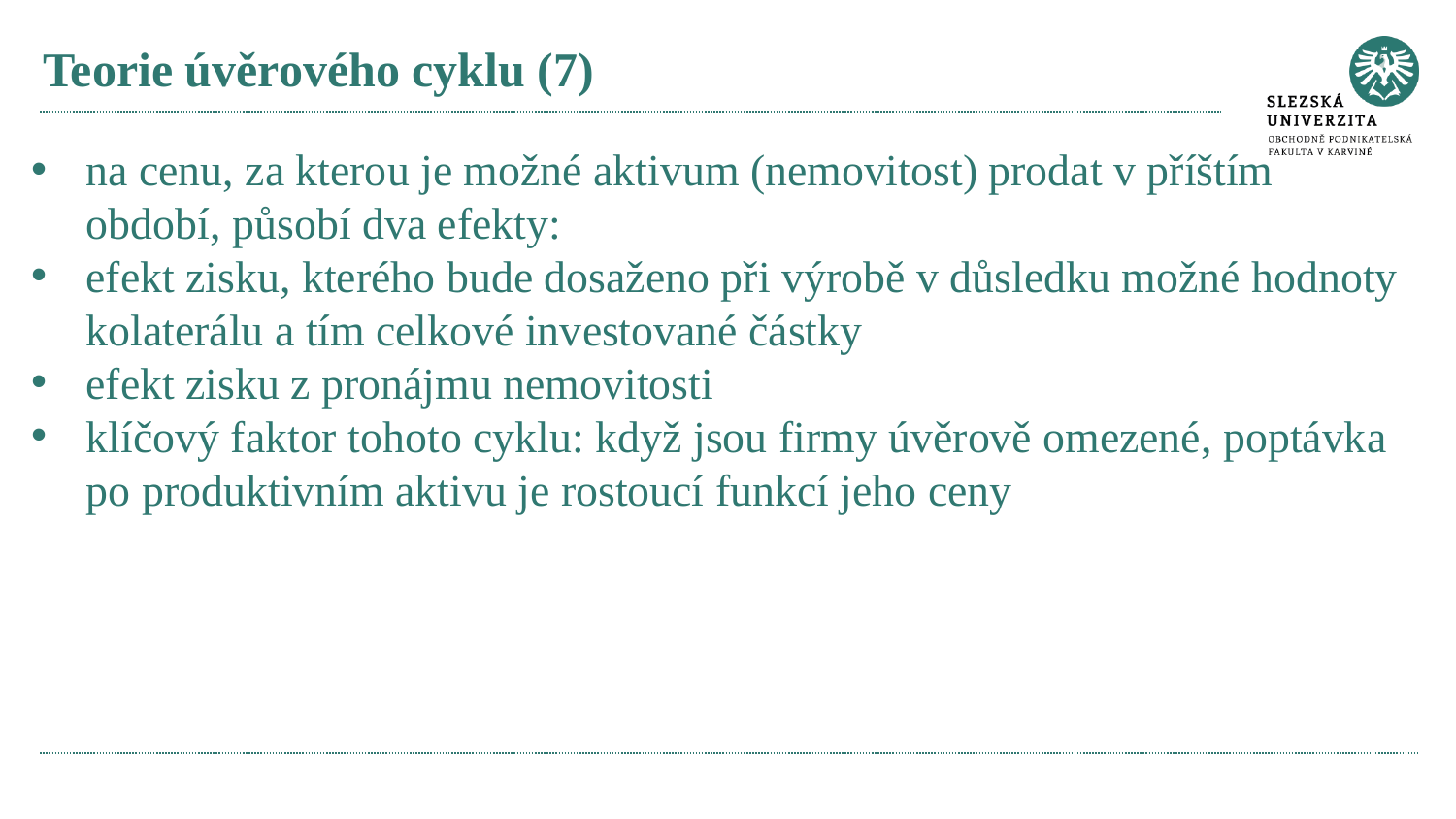

# Teorie úvěrového cyklu (7)
na cenu, za kterou je možné aktivum (nemovitost) prodat v příštím období, působí dva efekty:
efekt zisku, kterého bude dosaženo při výrobě v důsledku možné hodnoty kolaterálu a tím celkové investované částky
efekt zisku z pronájmu nemovitosti
klíčový faktor tohoto cyklu: když jsou firmy úvěrově omezené, poptávka po produktivním aktivu je rostoucí funkcí jeho ceny